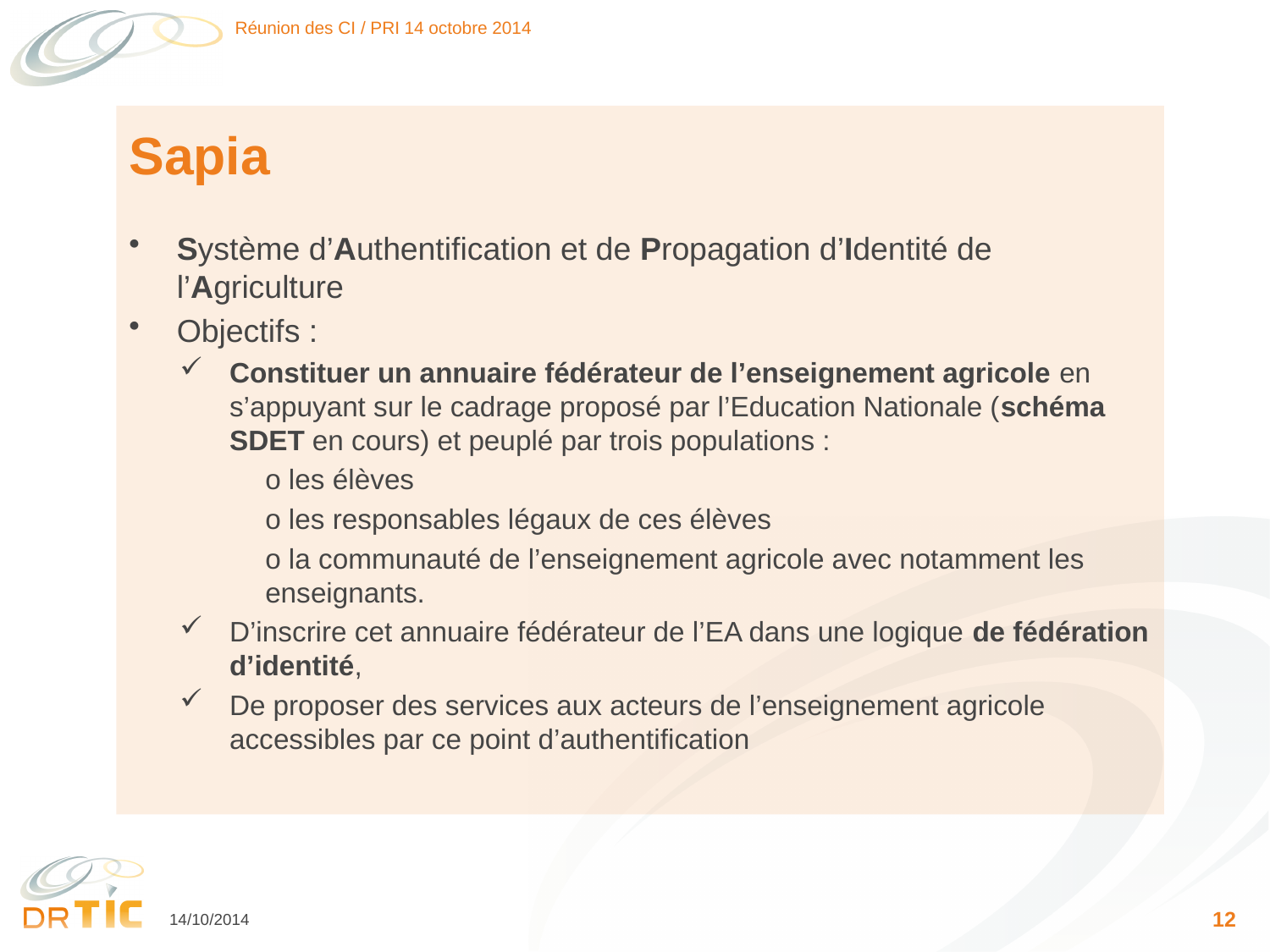

Réunion des CI / PRI 14 octobre 2014
# Sapia
Système d’Authentification et de Propagation d’Identité de l’Agriculture
Objectifs :
Constituer un annuaire fédérateur de l’enseignement agricole en s’appuyant sur le cadrage proposé par l’Education Nationale (schéma SDET en cours) et peuplé par trois populations :
o les élèves
o les responsables légaux de ces élèves
o la communauté de l’enseignement agricole avec notamment les enseignants.
D’inscrire cet annuaire fédérateur de l’EA dans une logique de fédération d’identité,
De proposer des services aux acteurs de l’enseignement agricole accessibles par ce point d’authentification
12
14/10/2014